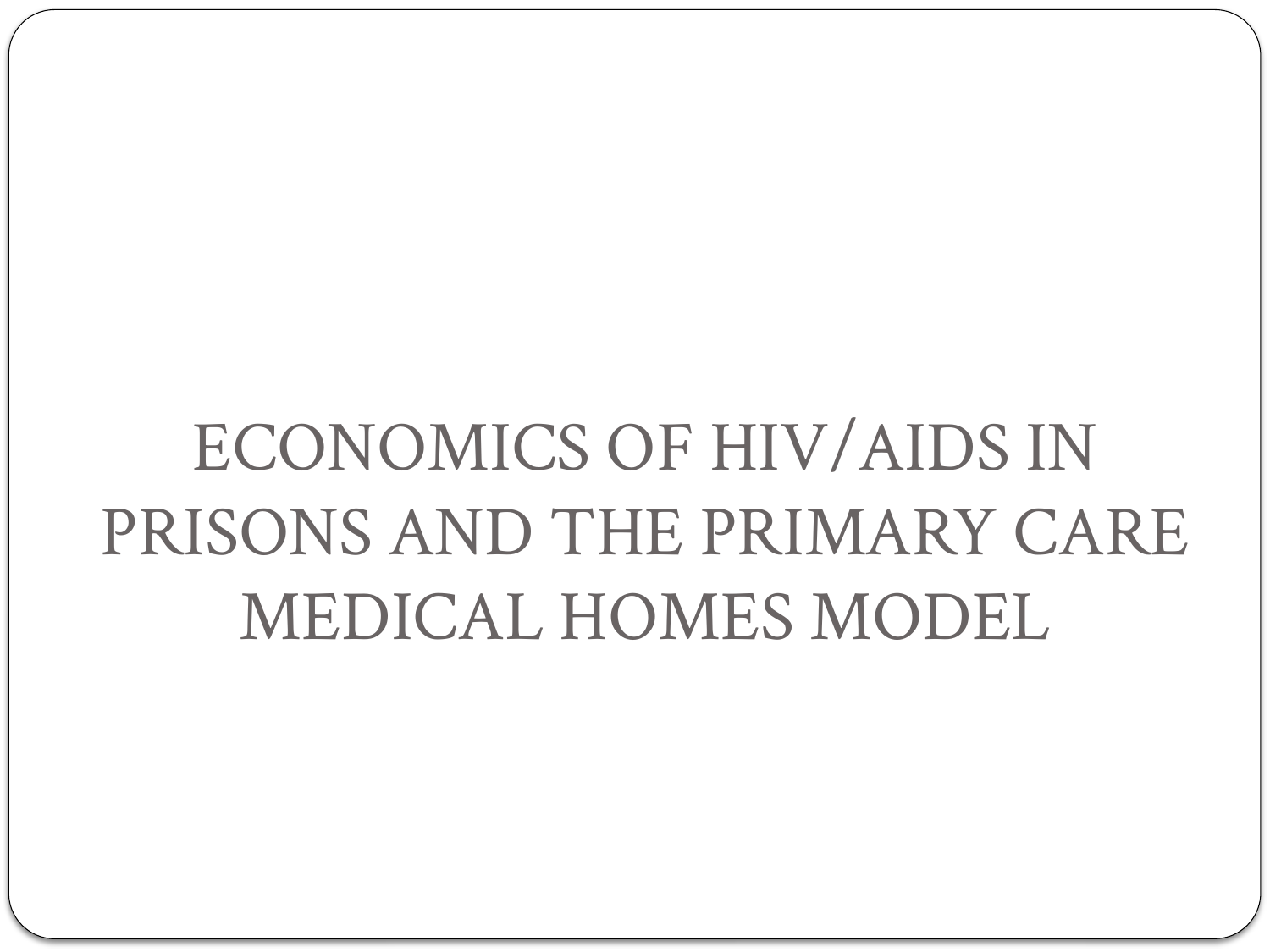

# ECONOMICS OF HIV/AIDS IN PRISONS AND THE PRIMARY CARE MEDICAL HOMES MODEL